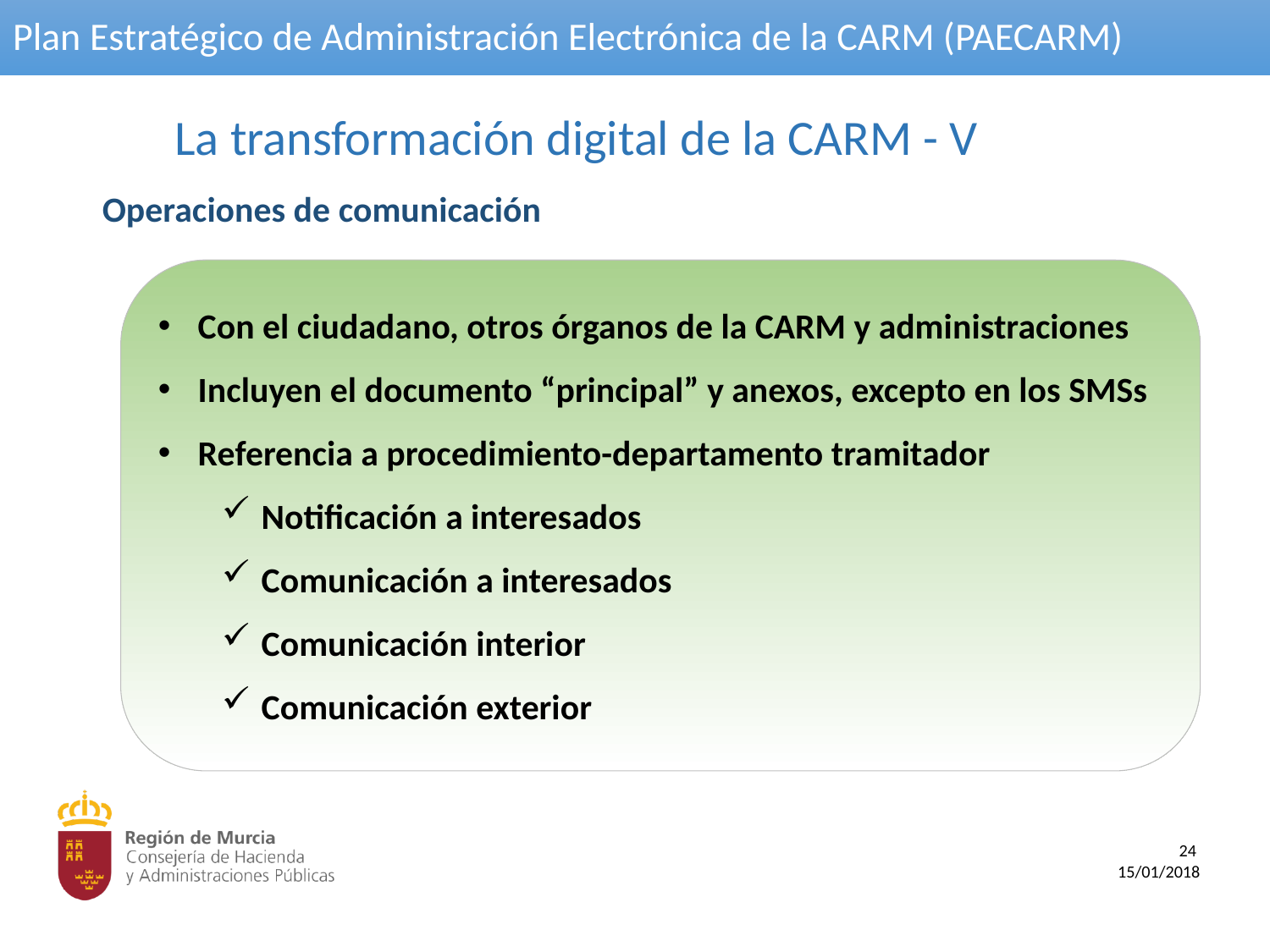

# Plan Estratégico de Administración Electrónica de la CARM (PAECARM)
La transformación digital de la CARM - V
Operaciones de comunicación
Con el ciudadano, otros órganos de la CARM y administraciones
Incluyen el documento “principal” y anexos, excepto en los SMSs
Referencia a procedimiento-departamento tramitador
Notificación a interesados
Comunicación a interesados
Comunicación interior
Comunicación exterior